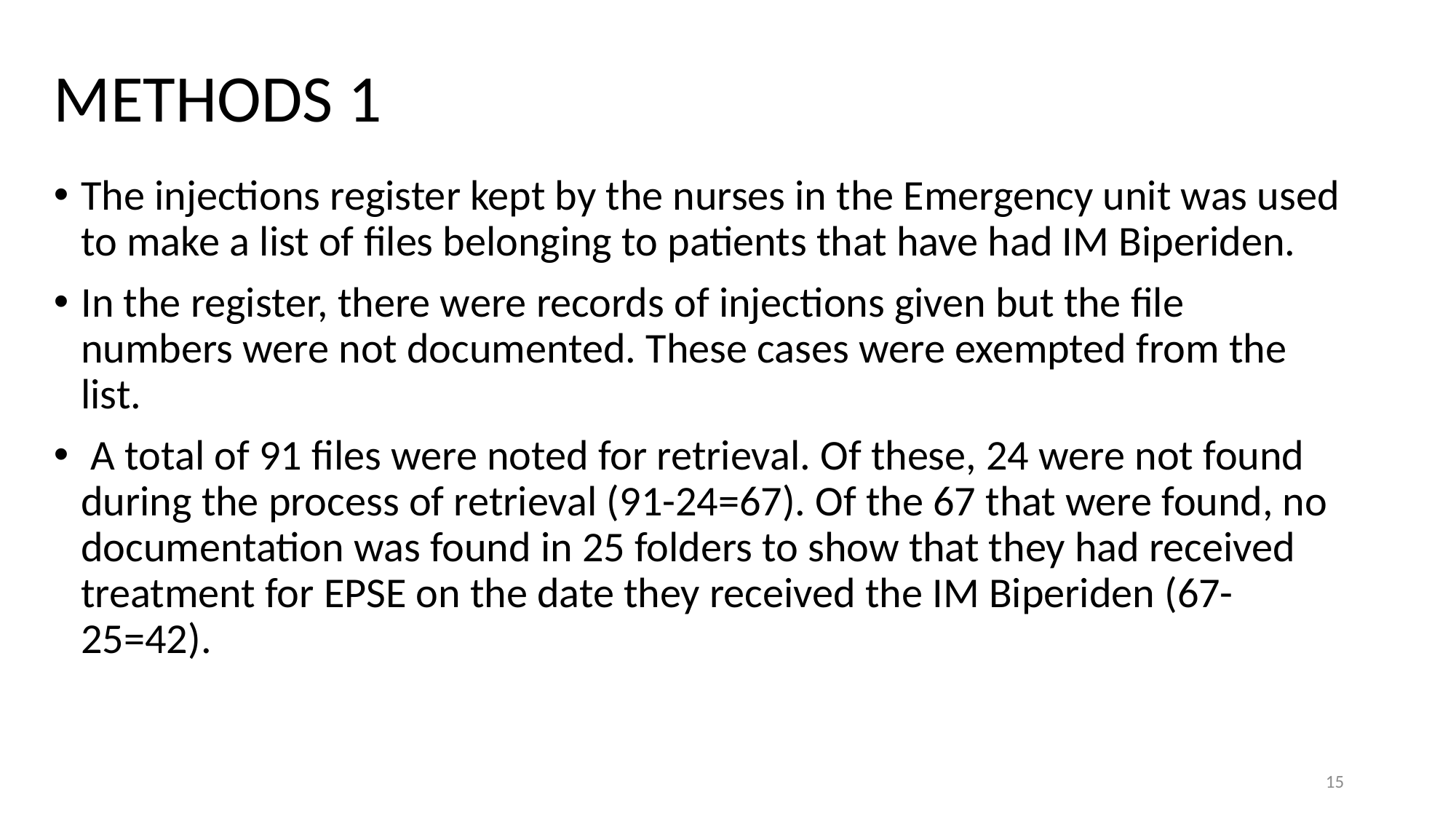

# METHODS 1
The injections register kept by the nurses in the Emergency unit was used to make a list of files belonging to patients that have had IM Biperiden.
In the register, there were records of injections given but the file numbers were not documented. These cases were exempted from the list.
 A total of 91 files were noted for retrieval. Of these, 24 were not found during the process of retrieval (91-24=67). Of the 67 that were found, no documentation was found in 25 folders to show that they had received treatment for EPSE on the date they received the IM Biperiden (67-25=42).
15